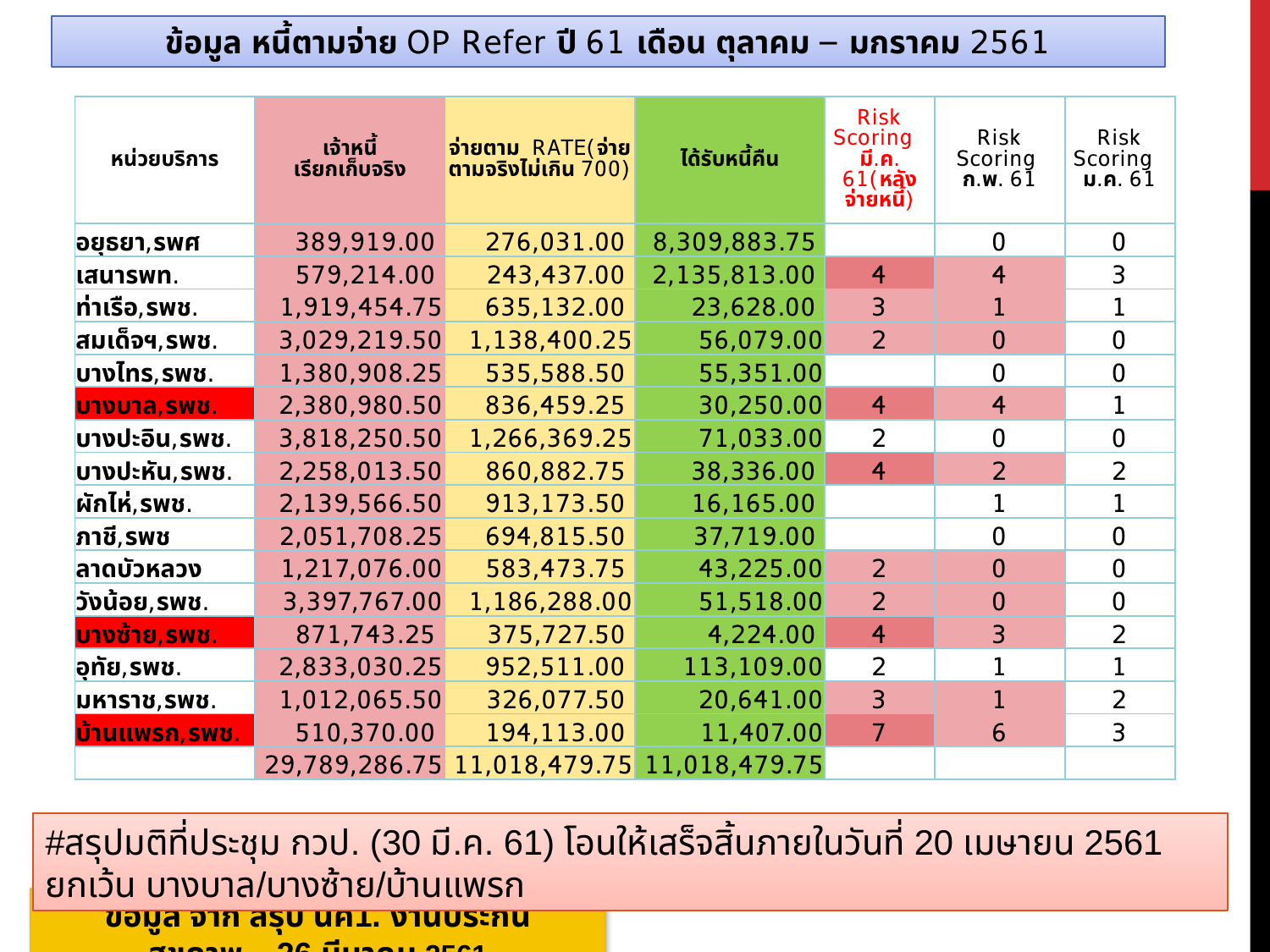

ข้อมูล หนี้ตามจ่าย OP Refer ปี 61 เดือน ตุลาคม – มกราคม 2561
| หน่วยบริการ | เจ้าหนี้ เรียกเก็บจริง | จ่ายตาม RATE(จ่ายตามจริงไม่เกิน 700) | ได้รับหนี้คืน | Risk Scoring มี.ค. 61(หลังจ่ายหนี้) | Risk Scoring ก.พ. 61 | Risk Scoring ม.ค. 61 |
| --- | --- | --- | --- | --- | --- | --- |
| อยุธยา,รพศ | 389,919.00 | 276,031.00 | 8,309,883.75 |  | 0 | 0 |
| เสนารพท. | 579,214.00 | 243,437.00 | 2,135,813.00 | 4 | 4 | 3 |
| ท่าเรือ,รพช. | 1,919,454.75 | 635,132.00 | 23,628.00 | 3 | 1 | 1 |
| สมเด็จฯ,รพช. | 3,029,219.50 | 1,138,400.25 | 56,079.00 | 2 | 0 | 0 |
| บางไทร,รพช. | 1,380,908.25 | 535,588.50 | 55,351.00 |  | 0 | 0 |
| บางบาล,รพช. | 2,380,980.50 | 836,459.25 | 30,250.00 | 4 | 4 | 1 |
| บางปะอิน,รพช. | 3,818,250.50 | 1,266,369.25 | 71,033.00 | 2 | 0 | 0 |
| บางปะหัน,รพช. | 2,258,013.50 | 860,882.75 | 38,336.00 | 4 | 2 | 2 |
| ผักไห่,รพช. | 2,139,566.50 | 913,173.50 | 16,165.00 |  | 1 | 1 |
| ภาชี,รพช | 2,051,708.25 | 694,815.50 | 37,719.00 |  | 0 | 0 |
| ลาดบัวหลวง | 1,217,076.00 | 583,473.75 | 43,225.00 | 2 | 0 | 0 |
| วังน้อย,รพช. | 3,397,767.00 | 1,186,288.00 | 51,518.00 | 2 | 0 | 0 |
| บางซ้าย,รพช. | 871,743.25 | 375,727.50 | 4,224.00 | 4 | 3 | 2 |
| อุทัย,รพช. | 2,833,030.25 | 952,511.00 | 113,109.00 | 2 | 1 | 1 |
| มหาราช,รพช. | 1,012,065.50 | 326,077.50 | 20,641.00 | 3 | 1 | 2 |
| บ้านแพรก,รพช. | 510,370.00 | 194,113.00 | 11,407.00 | 7 | 6 | 3 |
|  | 29,789,286.75 | 11,018,479.75 | 11,018,479.75 |  |  |  |
#สรุปมติที่ประชุม กวป. (30 มี.ค. 61) โอนให้เสร็จสิ้นภายในวันที่ 20 เมษายน 2561 ยกเว้น บางบาล/บางซ้าย/บ้านแพรก
ข้อมูล จาก สรุป นค1. งานประกันสุขภาพ  ..26 มีนาคม 2561